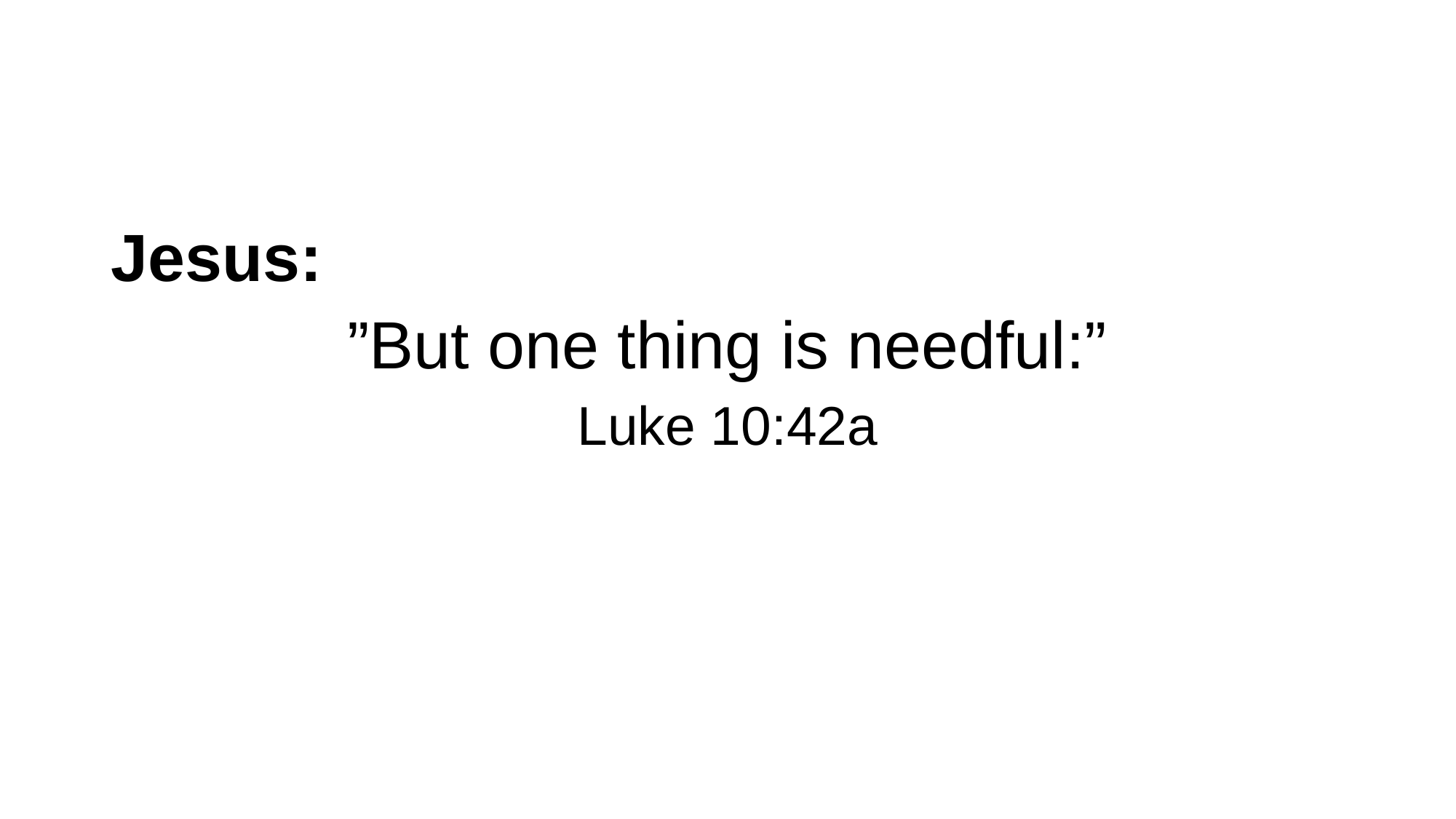

Jesus:
”But one thing is needful:”
Luke 10:42a